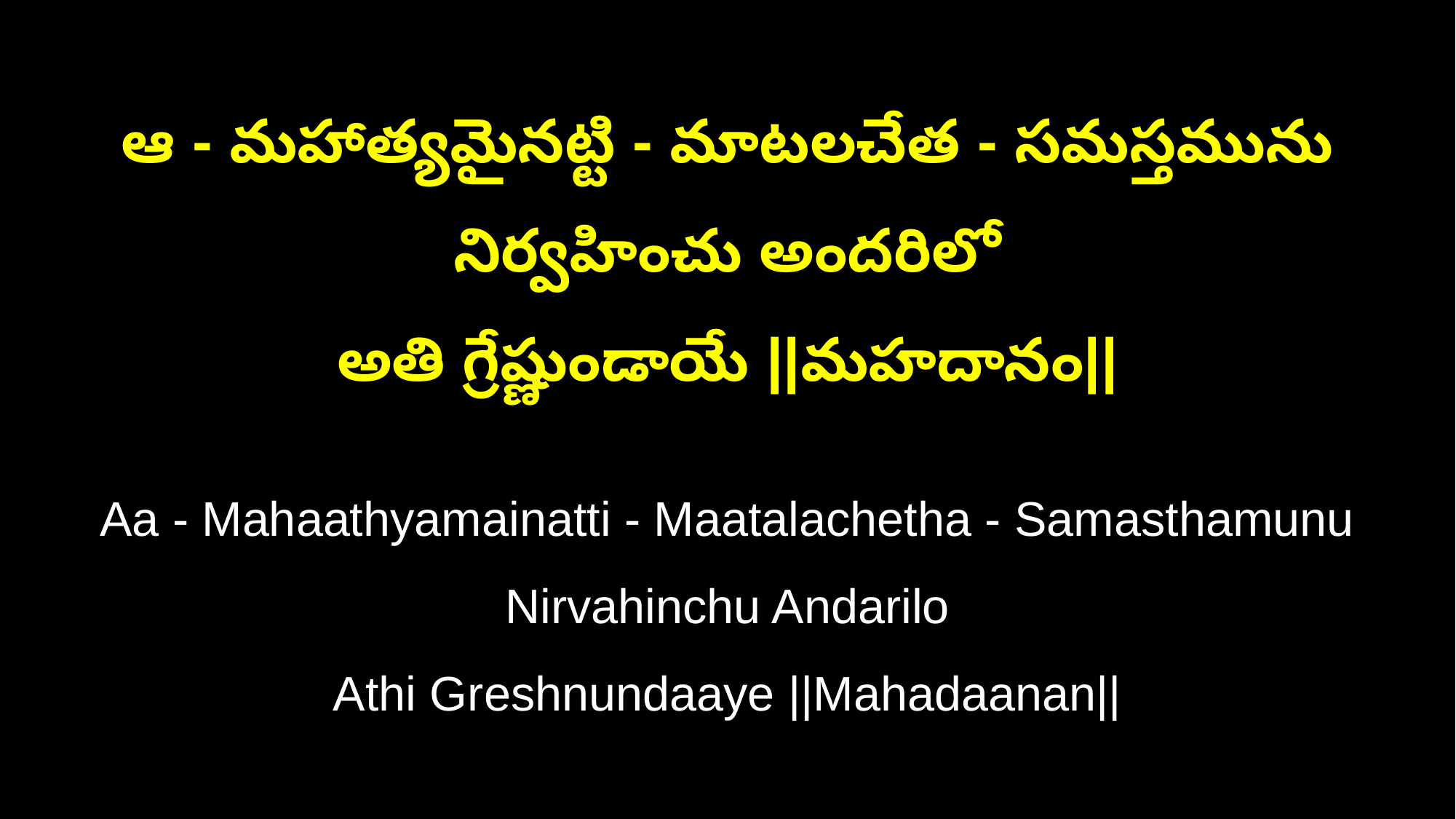

ఆ - మహాత్యమైనట్టి - మాటలచేత - సమస్తమును నిర్వహించు అందరిలో
అతి గ్రేష్ణుండాయే ||మహదానం||
Aa - Mahaathyamainatti - Maatalachetha - Samasthamunu Nirvahinchu Andarilo
Athi Greshnundaaye ||Mahadaanan||